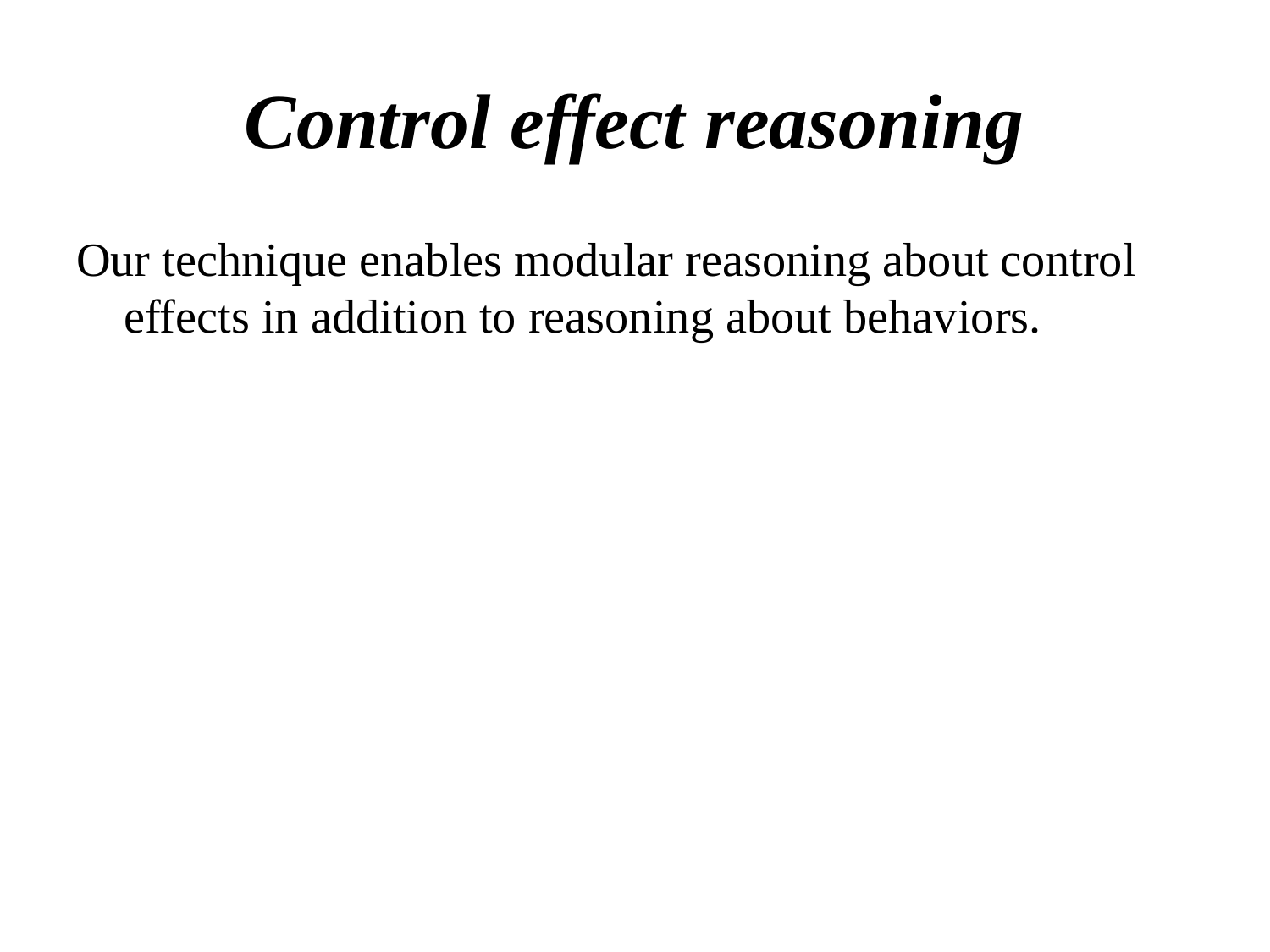

# Control effect reasoning
Our technique enables modular reasoning about control effects in addition to reasoning about behaviors.